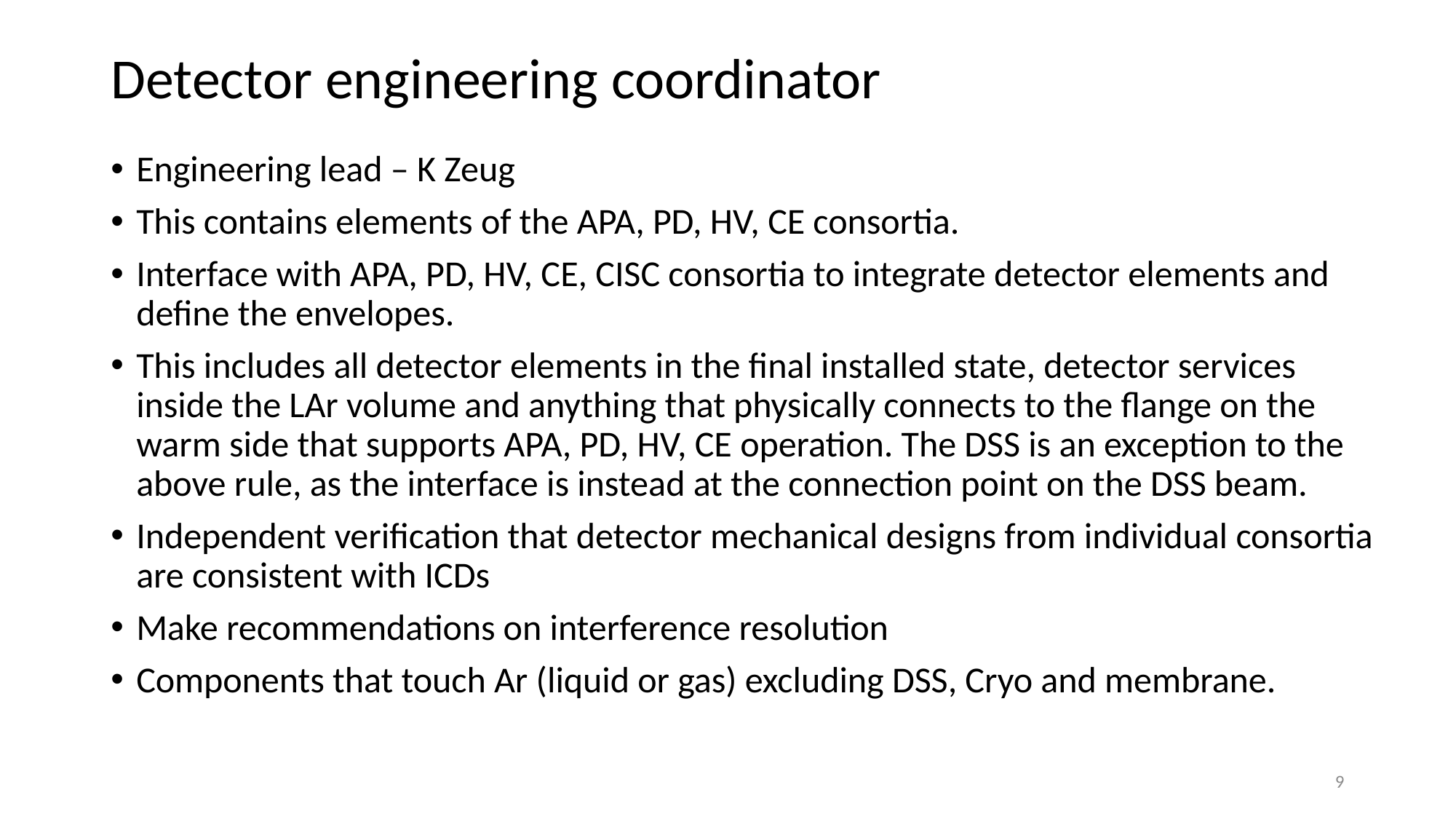

# Detector engineering coordinator
Engineering lead – K Zeug
This contains elements of the APA, PD, HV, CE consortia.
Interface with APA, PD, HV, CE, CISC consortia to integrate detector elements and define the envelopes.
This includes all detector elements in the final installed state, detector services inside the LAr volume and anything that physically connects to the flange on the warm side that supports APA, PD, HV, CE operation. The DSS is an exception to the above rule, as the interface is instead at the connection point on the DSS beam.
Independent verification that detector mechanical designs from individual consortia are consistent with ICDs
Make recommendations on interference resolution
Components that touch Ar (liquid or gas) excluding DSS, Cryo and membrane.

9